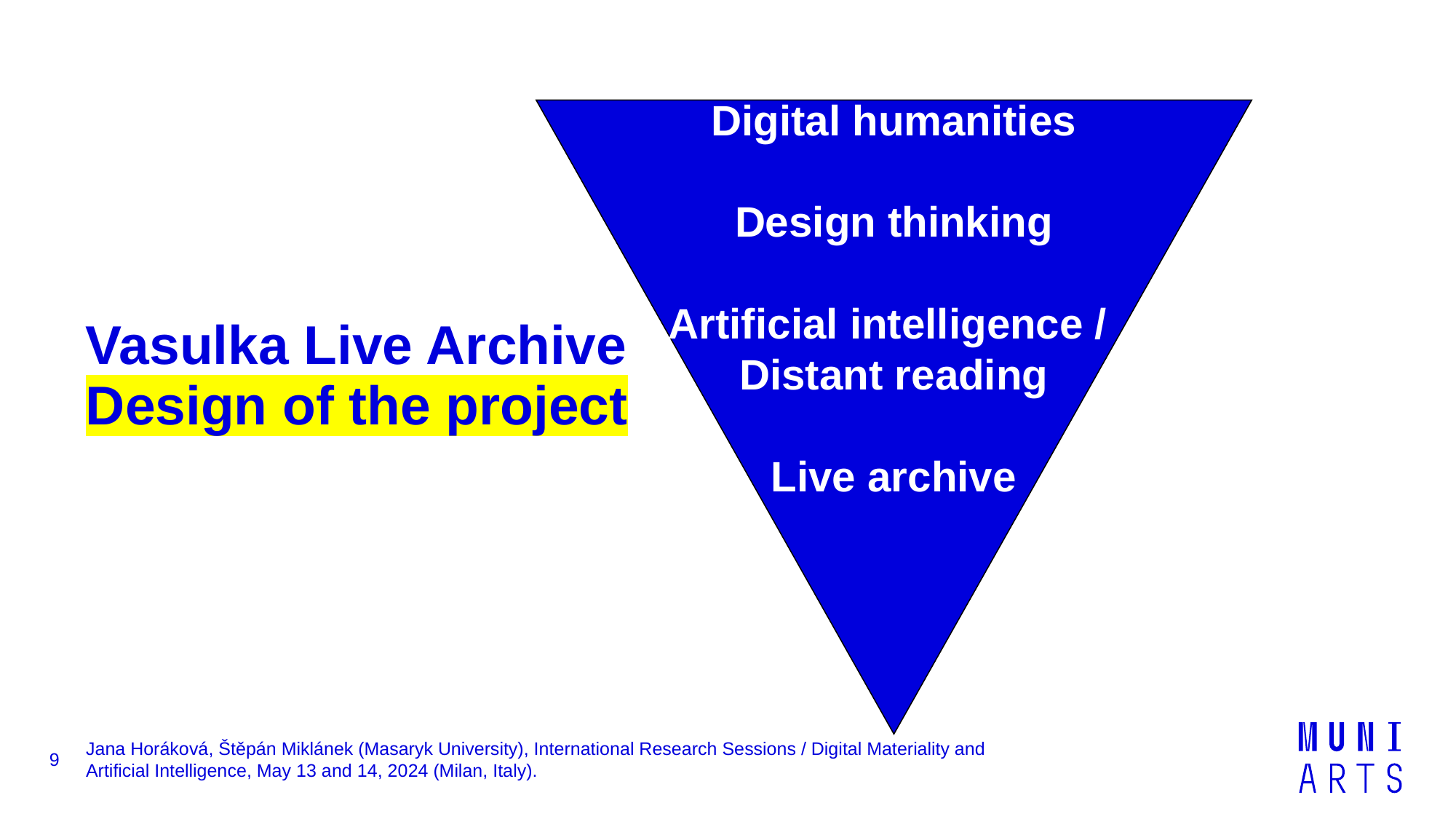

Digital humanities

Design thinking

Artificial intelligence /
Distant reading

Live archive

# Vasulka Live Archive Design of the project
9
Jana Horáková, Štěpán Miklánek (Masaryk University), International Research Sessions / Digital Materiality and Artificial Intelligence, May 13 and 14, 2024 (Milan, Italy).